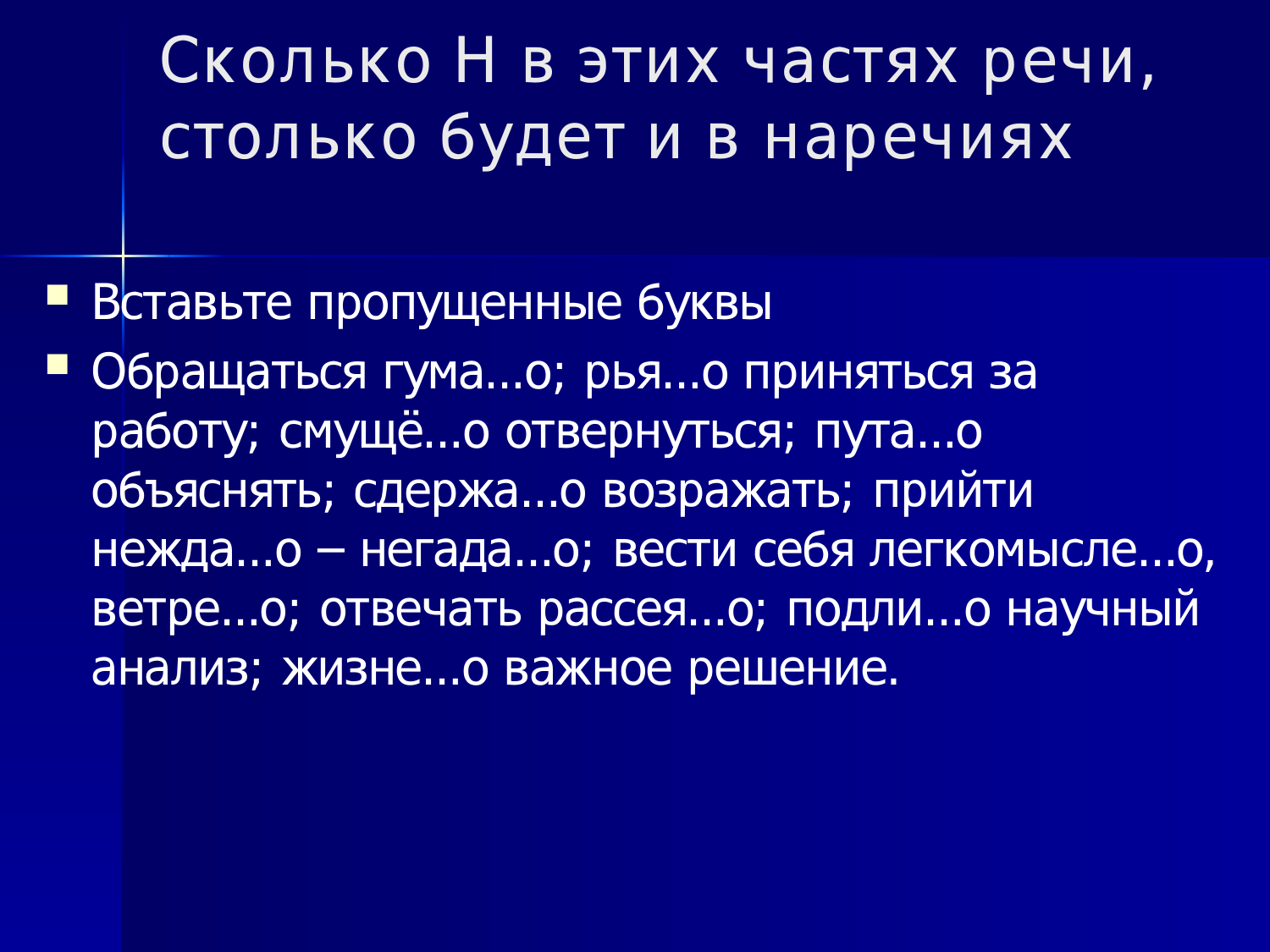

# Сколько Н в этих частях речи, столько будет и в наречиях

Вставьте пропущенные буквы
Обращаться гума…о; рья…о приняться за работу; смущё…о отвернуться; пута…о объяснять; сдержа…о возражать; прийти нежда…о – негада…о; вести себя легкомысле…о, ветре…о; отвечать рассея…о; подли…о научный анализ; жизне…о важное решение.